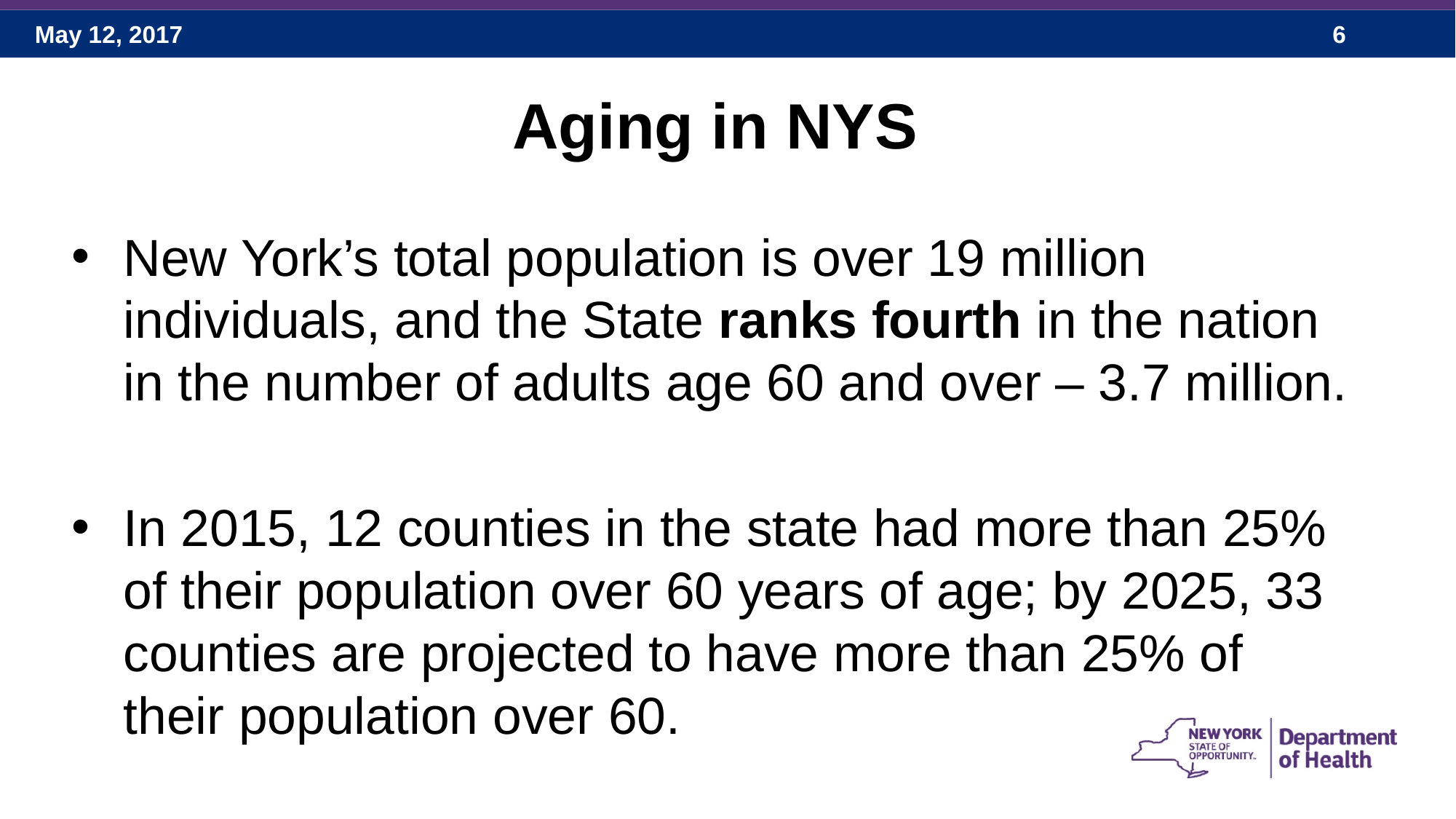

# Aging in NYS
New York’s total population is over 19 million individuals, and the State ranks fourth in the nation in the number of adults age 60 and over – 3.7 million.

In 2015, 12 counties in the state had more than 25% of their population over 60 years of age; by 2025, 33 counties are projected to have more than 25% of their population over 60.

6